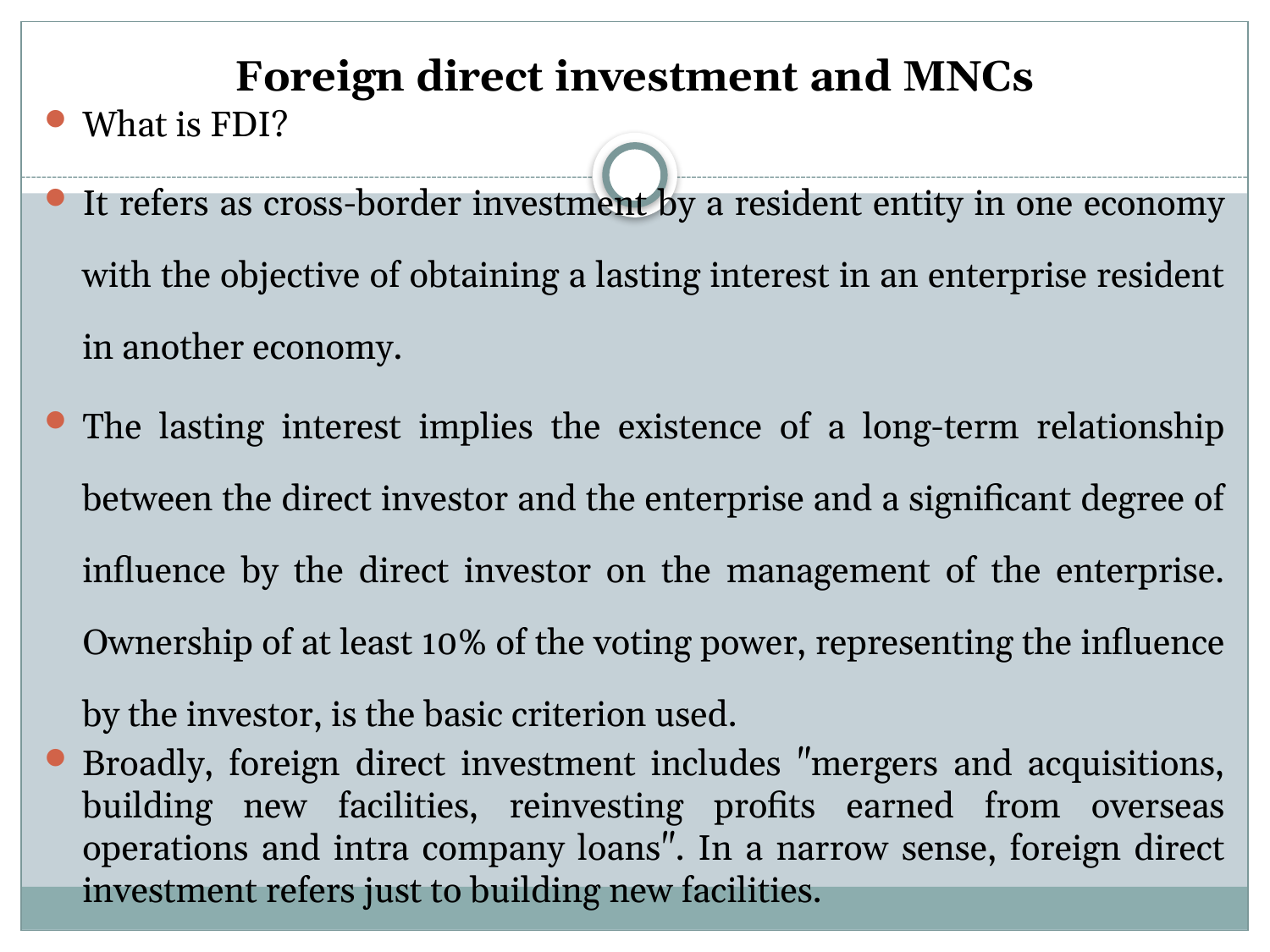

# Foreign direct investment and MNCs
What is FDI?
It refers as cross-border investment by a resident entity in one economy with the objective of obtaining a lasting interest in an enterprise resident in another economy.
The lasting interest implies the existence of a long-term relationship between the direct investor and the enterprise and a significant degree of influence by the direct investor on the management of the enterprise. Ownership of at least 10% of the voting power, representing the influence by the investor, is the basic criterion used.
Broadly, foreign direct investment includes "mergers and acquisitions, building new facilities, reinvesting profits earned from overseas operations and intra company loans". In a narrow sense, foreign direct investment refers just to building new facilities.